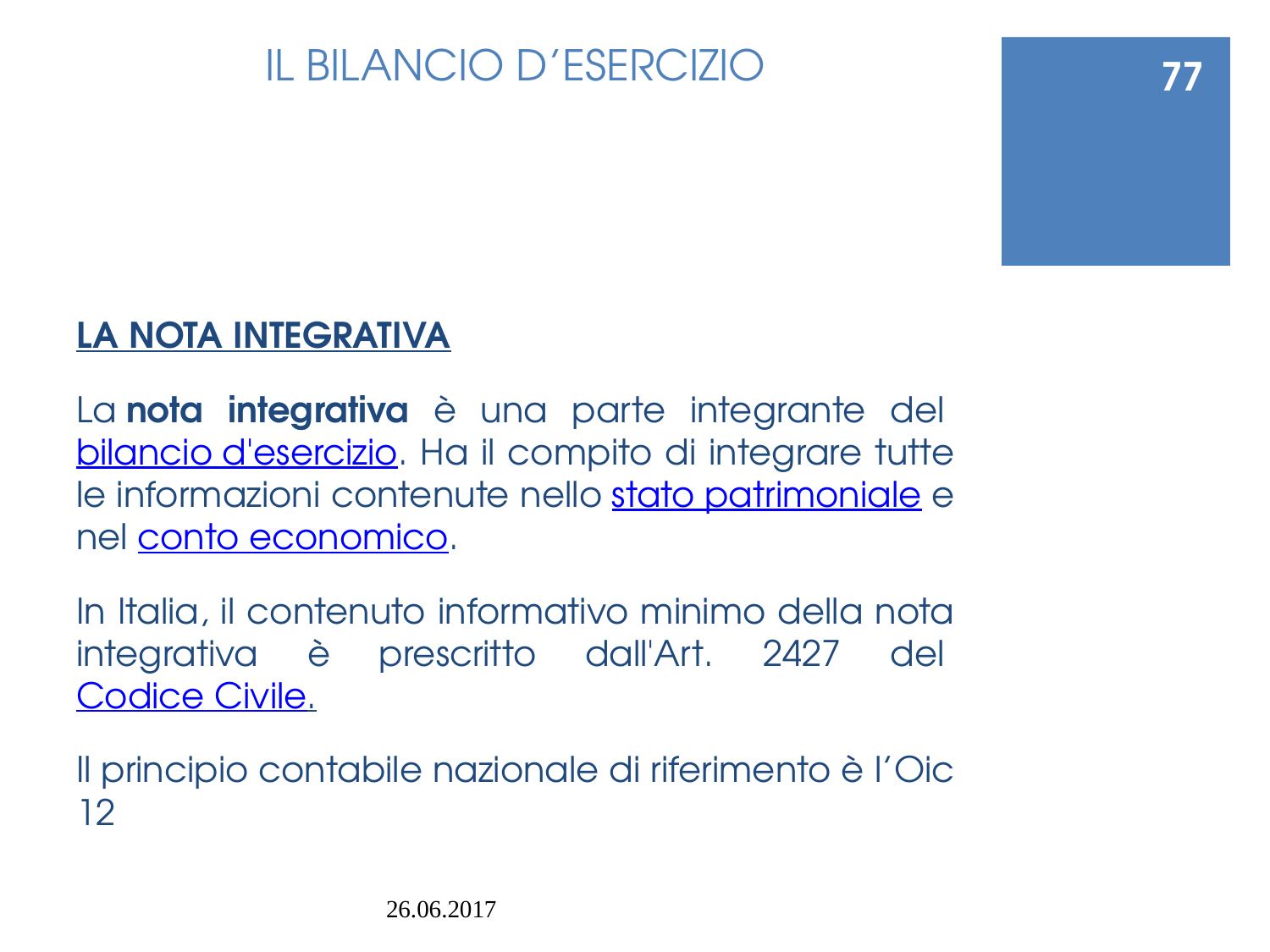

77
# IL BILANCIO D’ESERCIZIO
LA NOTA INTEGRATIVA
La nota integrativa è una parte integrante del bilancio d'esercizio. Ha il compito di integrare tutte le informazioni contenute nello stato patrimoniale e nel conto economico.
In Italia, il contenuto informativo minimo della nota integrativa è prescritto dall'Art. 2427 del Codice Civile.
Il principio contabile nazionale di riferimento è l’Oic 12

26.06.2017